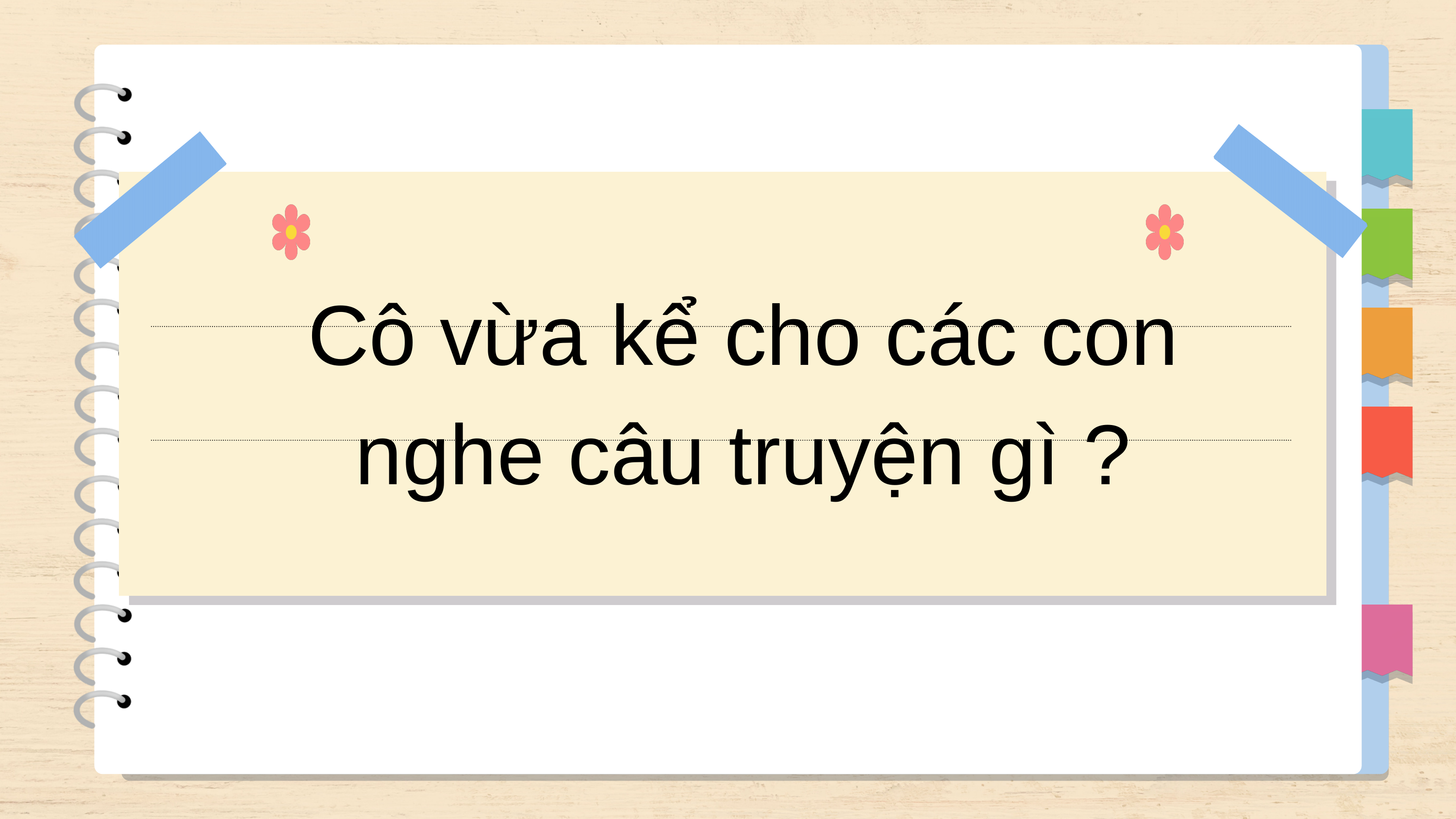

Cô vừa kể cho các con
nghe câu truyện gì ?